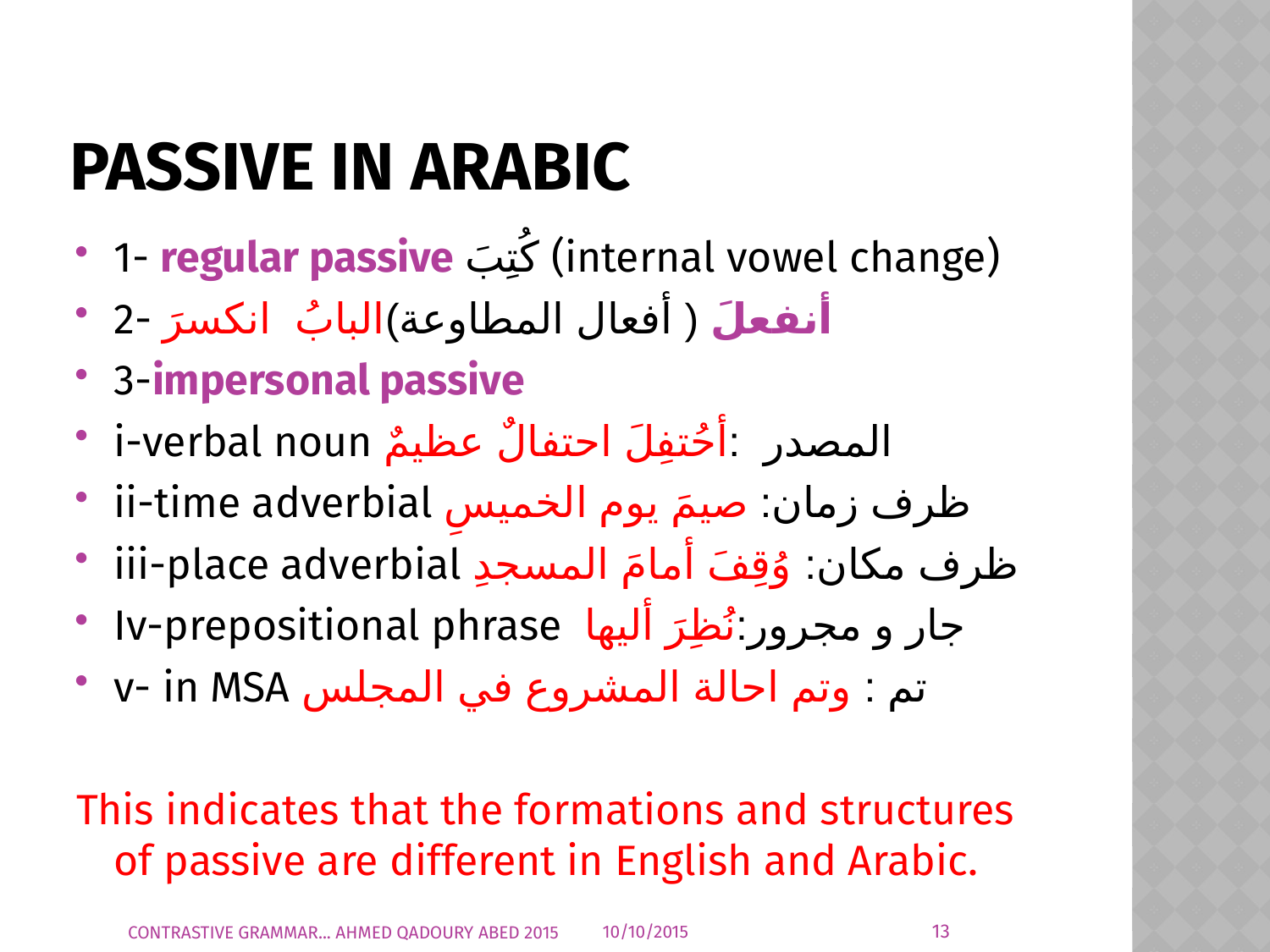

# PASSIVE IN ARABIC
1- regular passive كُتِبَ (internal vowel change)
2- أنفعلَ ( أفعال المطاوعة)البابُ  انكسرَ
3-impersonal passive
i-verbal noun المصدر  :أحُتفِلَ احتفالٌ عظيمٌ
ii-time adverbial ظرف زمان: صيمَ يوم الخميسِ
iii-place adverbial ظرف مكان: وُقِفَ أمامَ المسجدِ
Iv-prepositional phrase  جار و مجرور:نُظِرَ أليها
v- in MSA تم : وتم احالة المشروع في المجلس

This indicates that the formations and structures of passive are different in English and Arabic.
13
CONTRASTIVE GRAMMAR... AHMED QADOURY ABED 2015
10/10/2015